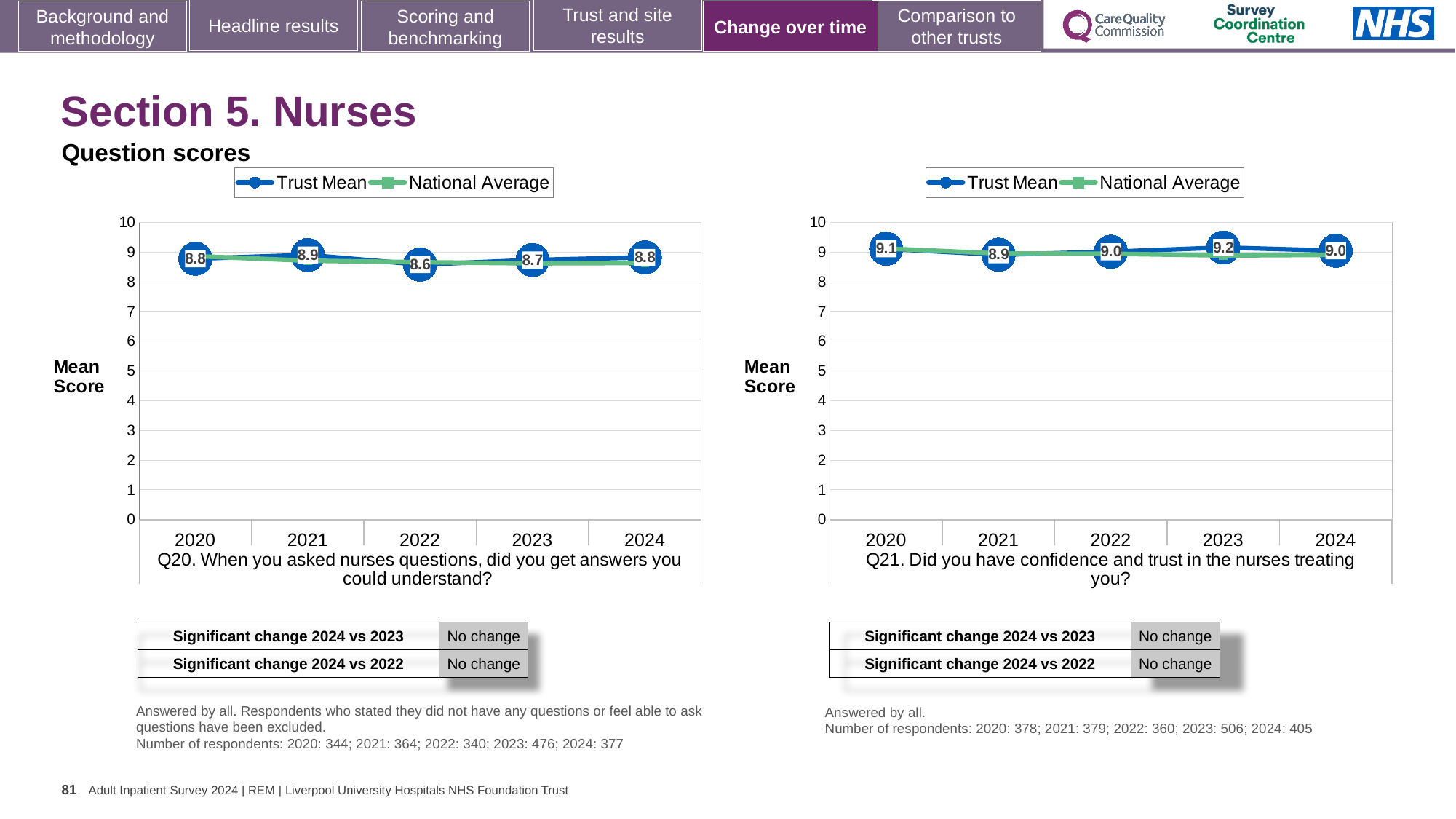

# Section 5. Nurses
Question scores

### Chart

| Category | Trust Mean | National Average |
|---|---|---|
| 2020 | 8.780595246138466 | 8.867721108593516 |
| 2021 | 8.906620429566384 | 8.715029869802708 |
| 2022 | 8.582856556487055 | 8.661767751838035 |
| 2023 | 8.7370969172605 | 8.624485091651344 |
| 2024 | 8.826405631968228 | 8.638434075859962 |

### Chart

| Category | Trust Mean | National Average |
|---|---|---|
| 2020 | 9.116749284379114 | 9.123002031850694 |
| 2021 | 8.916068254018594 | 8.957632680486954 |
| 2022 | 9.014072145883748 | 8.947825493165448 |
| 2023 | 9.159143824570366 | 8.888977619551937 |
| 2024 | 9.049940579412143 | 8.911632890601101 |
| Significant change 2024 vs 2023 | No change |
| --- | --- |
| Significant change 2024 vs 2022 | No change |
| Significant change 2024 vs 2023 | No change |
| --- | --- |
| Significant change 2024 vs 2022 | No change |
Answered by all. Respondents who stated they did not have any questions or feel able to ask questions have been excluded.
Number of respondents: 2020: 344; 2021: 364; 2022: 340; 2023: 476; 2024: 377

Answered by all.
Number of respondents: 2020: 378; 2021: 379; 2022: 360; 2023: 506; 2024: 405

81